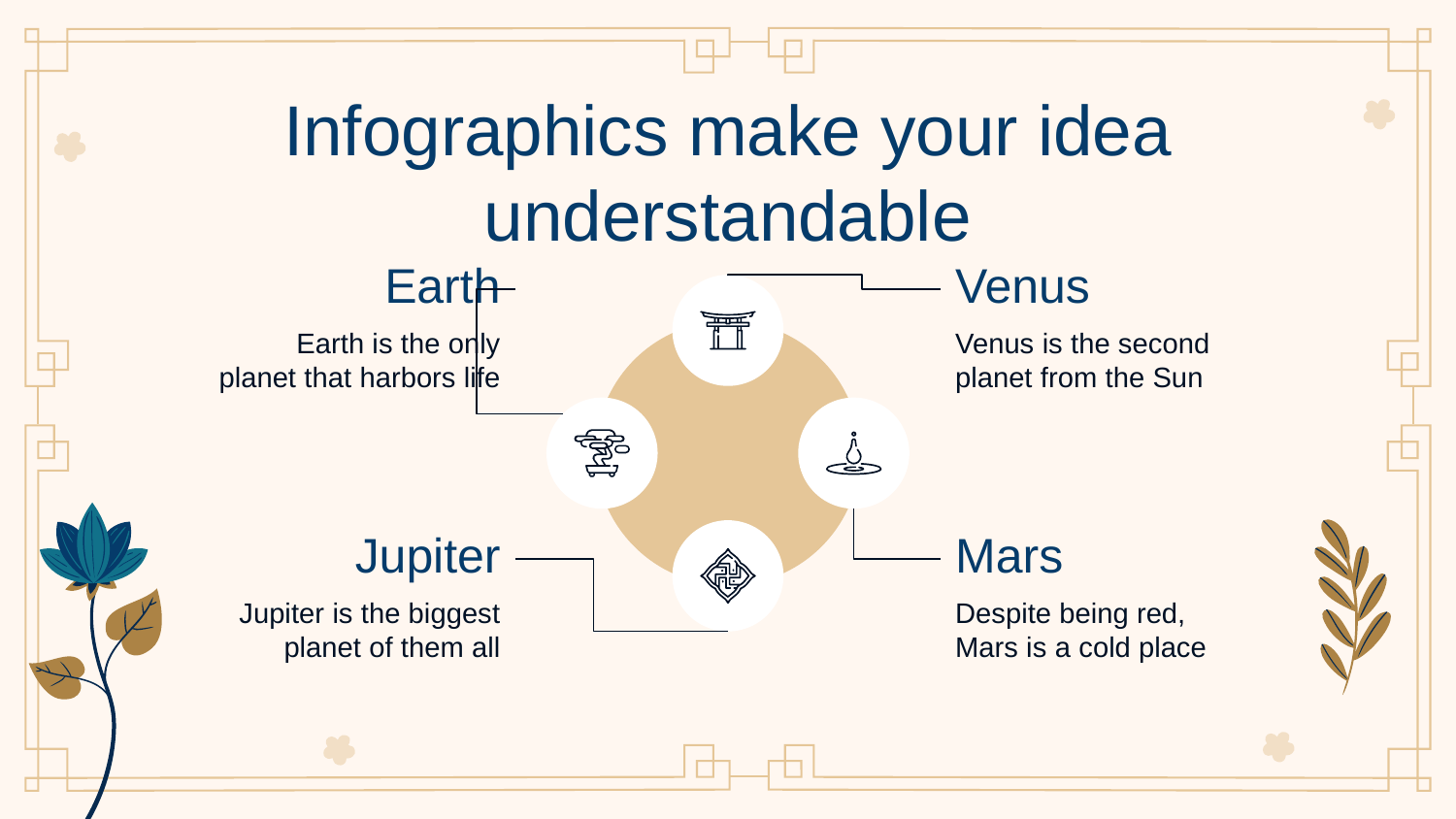

# Infographics make your idea understandable
Earth
Venus

Earth is the only planet that harbors life
Venus is the second planet from the Sun

Jupiter
Mars

Jupiter is the biggest planet of them all
Despite being red, Mars is a cold place